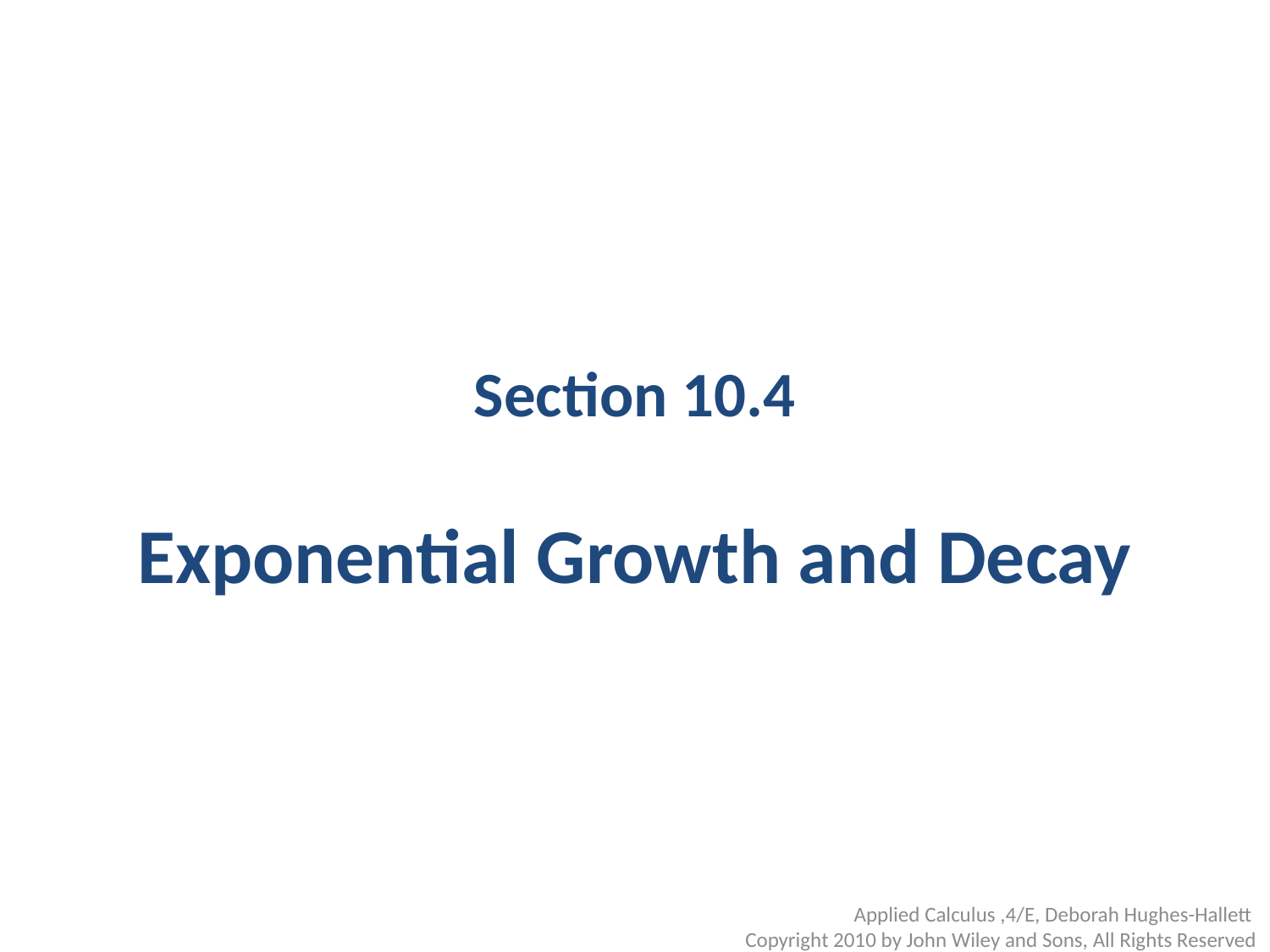

# Section 10.4 Exponential Growth and Decay
Applied Calculus ,4/E, Deborah Hughes-Hallett
Copyright 2010 by John Wiley and Sons, All Rights Reserved